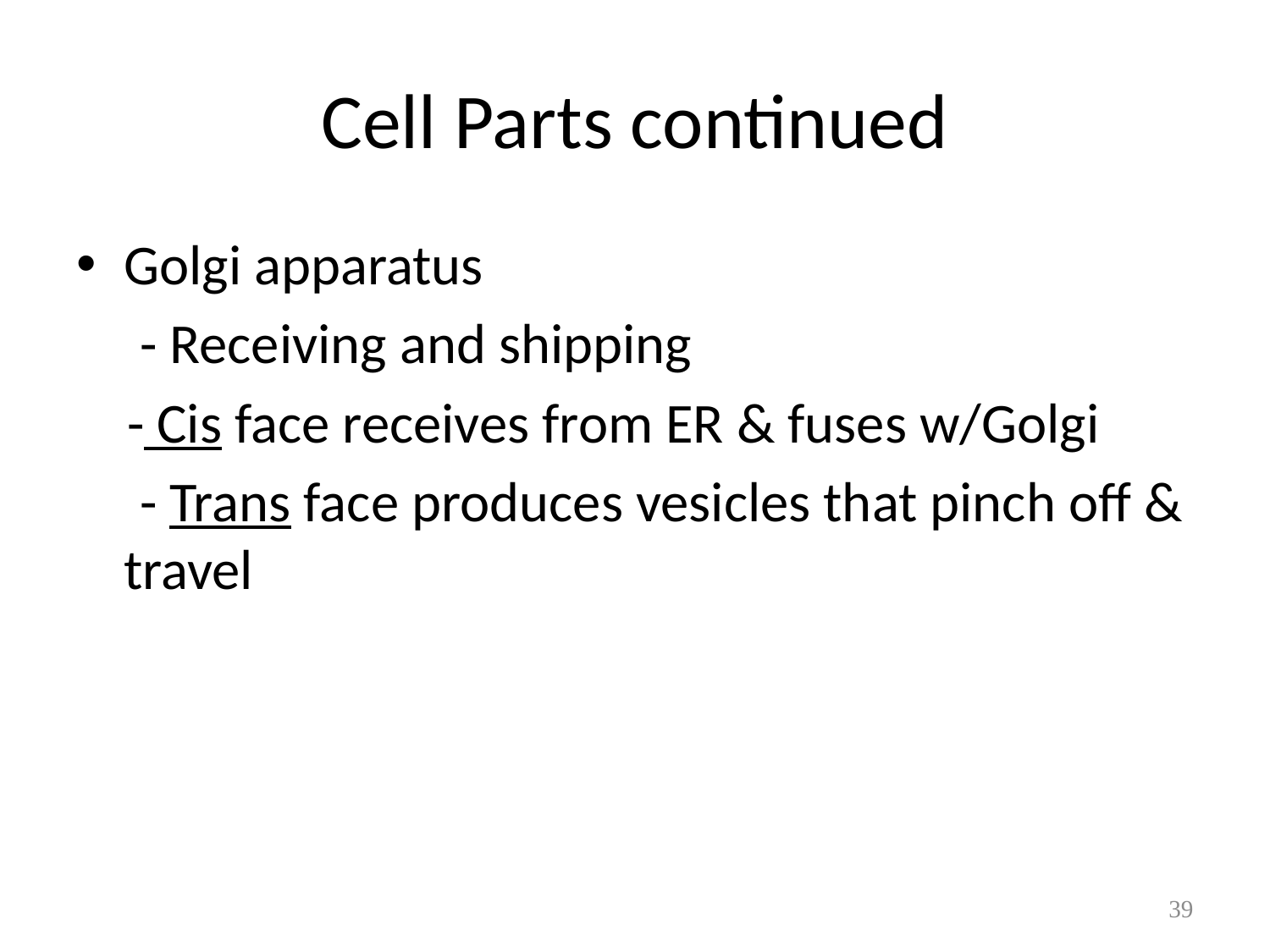

# Cell Parts continued
Golgi apparatus
     - Receiving and shipping
    - Cis face receives from ER & fuses w/Golgi
     - Trans face produces vesicles that pinch off & travel
39